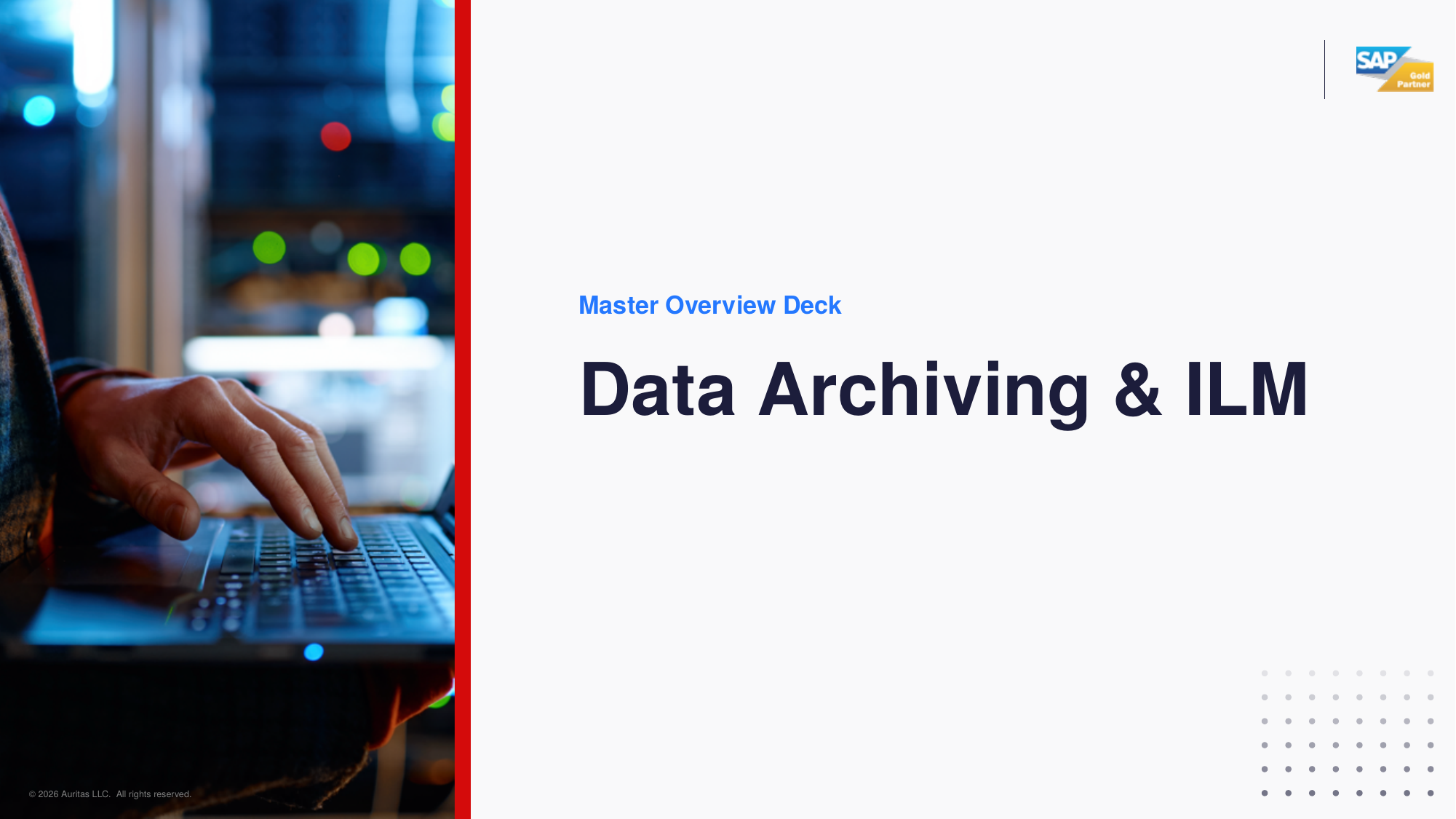

Master Overview Deck
Data Archiving & ILM